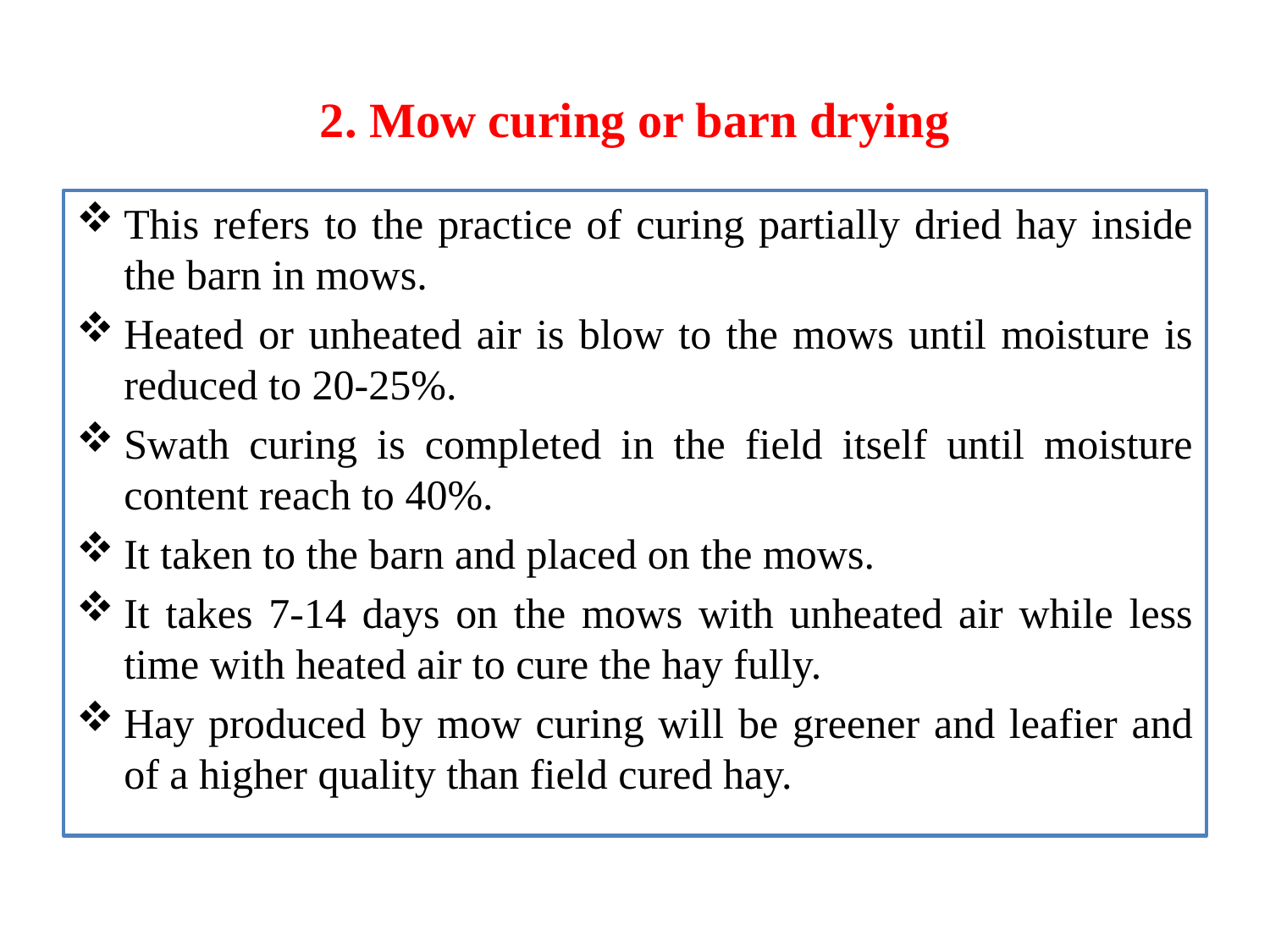

# 2. Mow curing or barn drying
This refers to the practice of curing partially dried hay inside the barn in mows.
Heated or unheated air is blow to the mows until moisture is reduced to 20-25%.
Swath curing is completed in the field itself until moisture content reach to 40%.
It taken to the barn and placed on the mows.
It takes 7-14 days on the mows with unheated air while less time with heated air to cure the hay fully.
Hay produced by mow curing will be greener and leafier and of a higher quality than field cured hay.